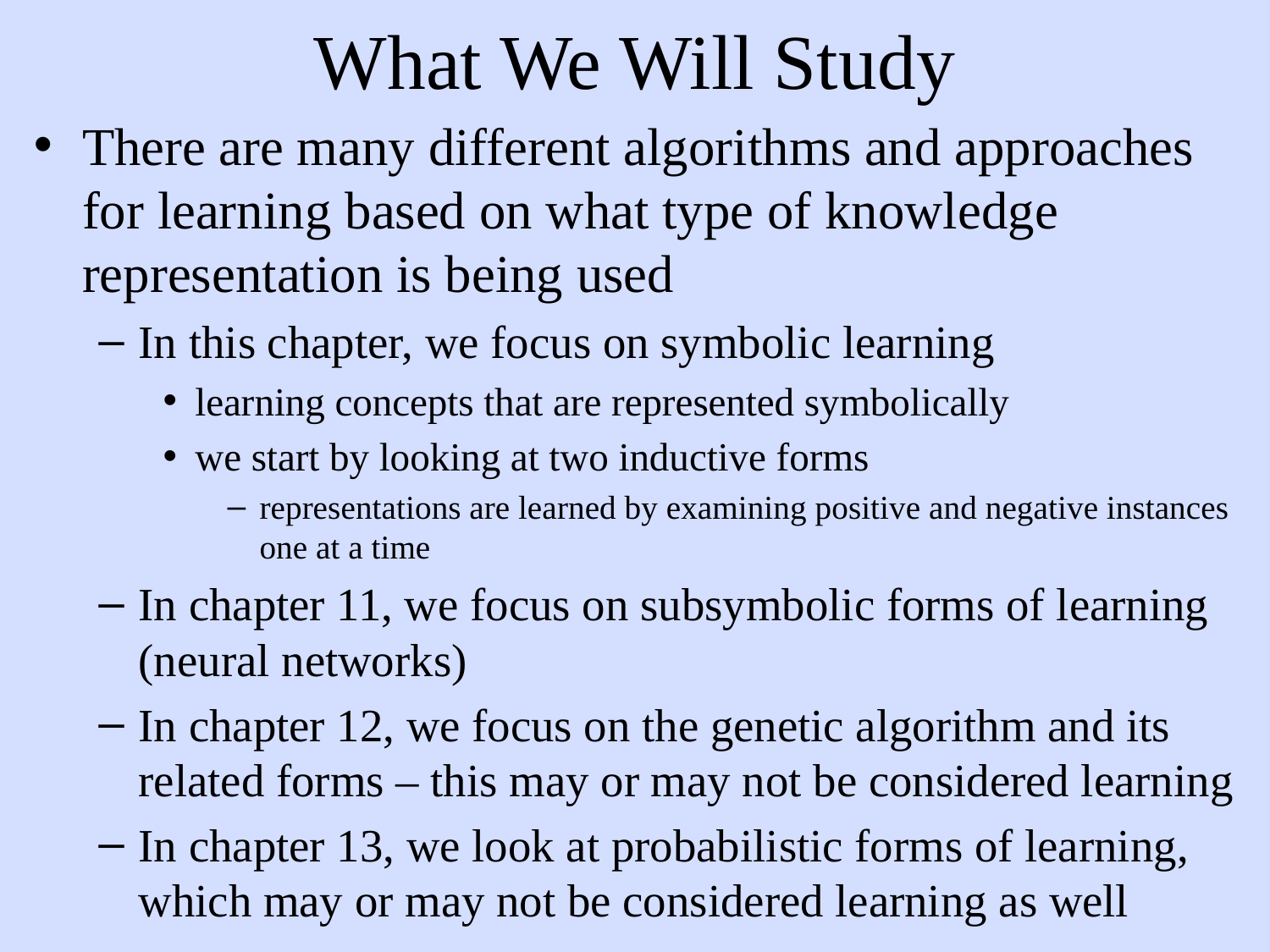

# What We Will Study
There are many different algorithms and approaches for learning based on what type of knowledge representation is being used
In this chapter, we focus on symbolic learning
learning concepts that are represented symbolically
we start by looking at two inductive forms
representations are learned by examining positive and negative instances one at a time
In chapter 11, we focus on subsymbolic forms of learning (neural networks)
In chapter 12, we focus on the genetic algorithm and its related forms – this may or may not be considered learning
In chapter 13, we look at probabilistic forms of learning, which may or may not be considered learning as well